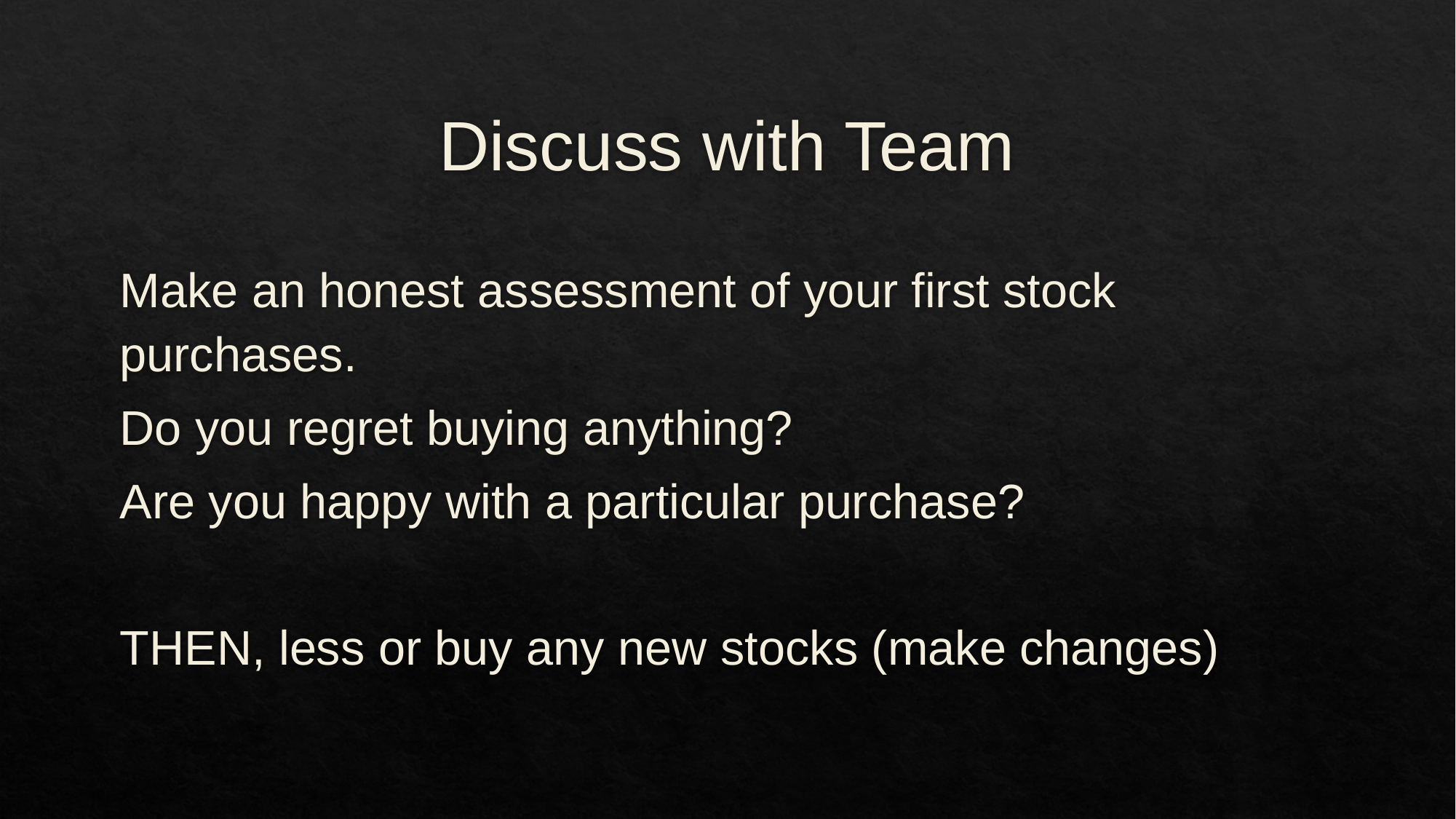

# Discuss with Team
Make an honest assessment of your first stock purchases.
Do you regret buying anything?
Are you happy with a particular purchase?

THEN, less or buy any new stocks (make changes)